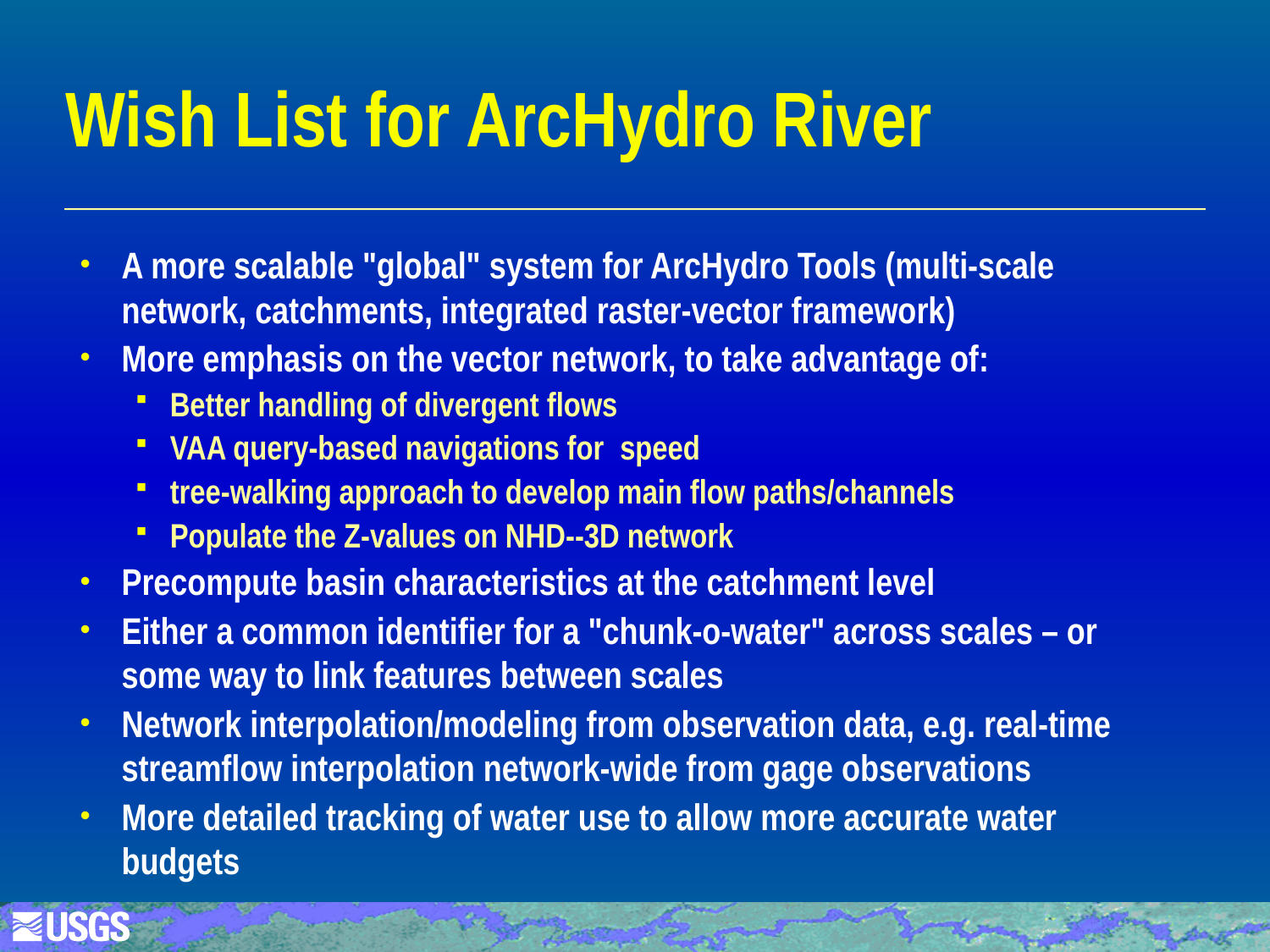

# Wish List for ArcHydro River
A more scalable "global" system for ArcHydro Tools (multi-scale network, catchments, integrated raster-vector framework)
More emphasis on the vector network, to take advantage of:
Better handling of divergent flows
VAA query-based navigations for  speed
tree-walking approach to develop main flow paths/channels
Populate the Z-values on NHD--3D network
Precompute basin characteristics at the catchment level
Either a common identifier for a "chunk-o-water" across scales – or some way to link features between scales
Network interpolation/modeling from observation data, e.g. real-time streamflow interpolation network-wide from gage observations
More detailed tracking of water use to allow more accurate water budgets